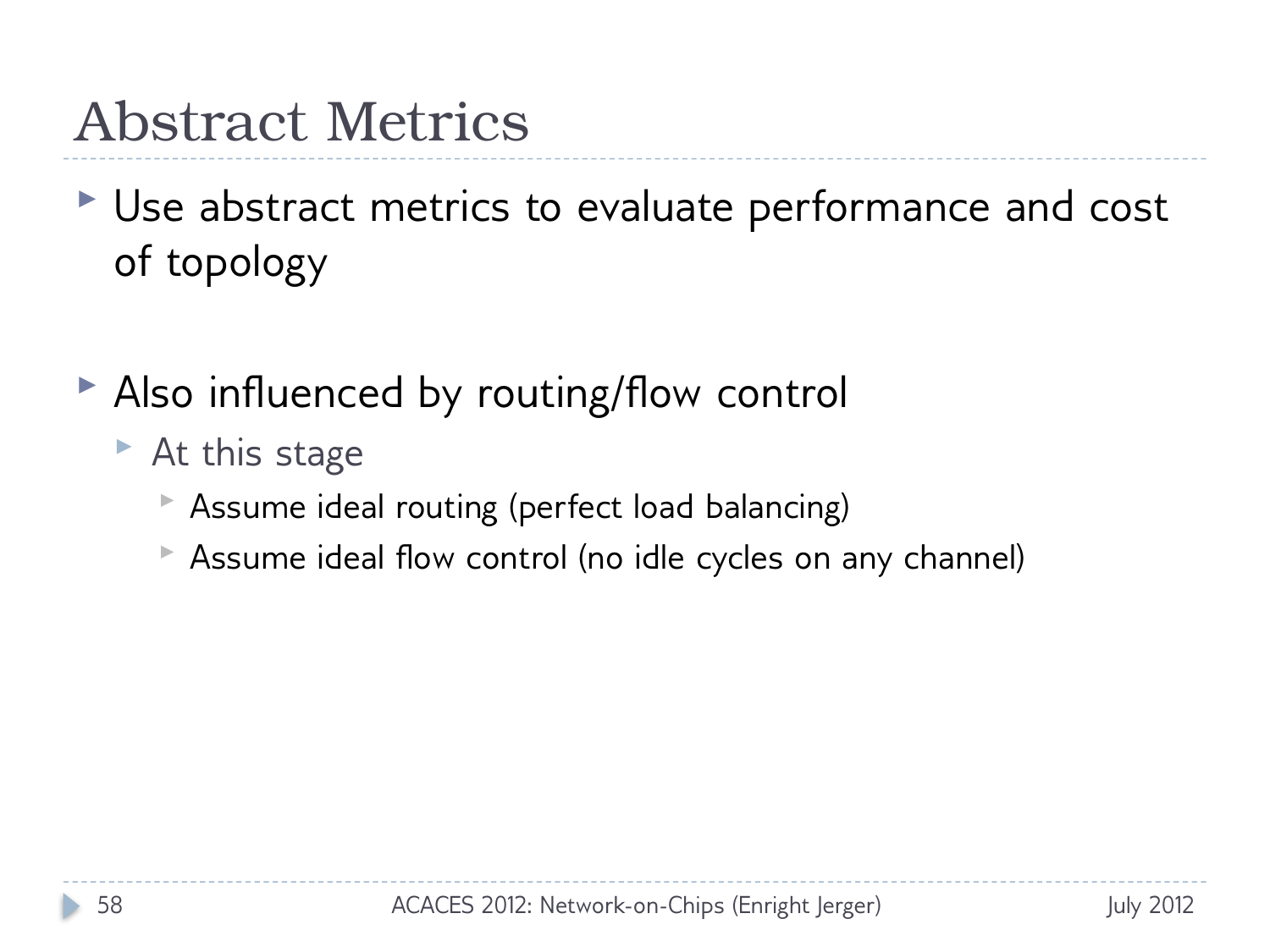

# Abstract Metrics
Use abstract metrics to evaluate performance and cost of topology

Also influenced by routing/flow control
At this stage
Assume ideal routing (perfect load balancing)
Assume ideal flow control (no idle cycles on any channel)
58
ACACES 2012: Network-on-Chips (Enright Jerger)
July 2012